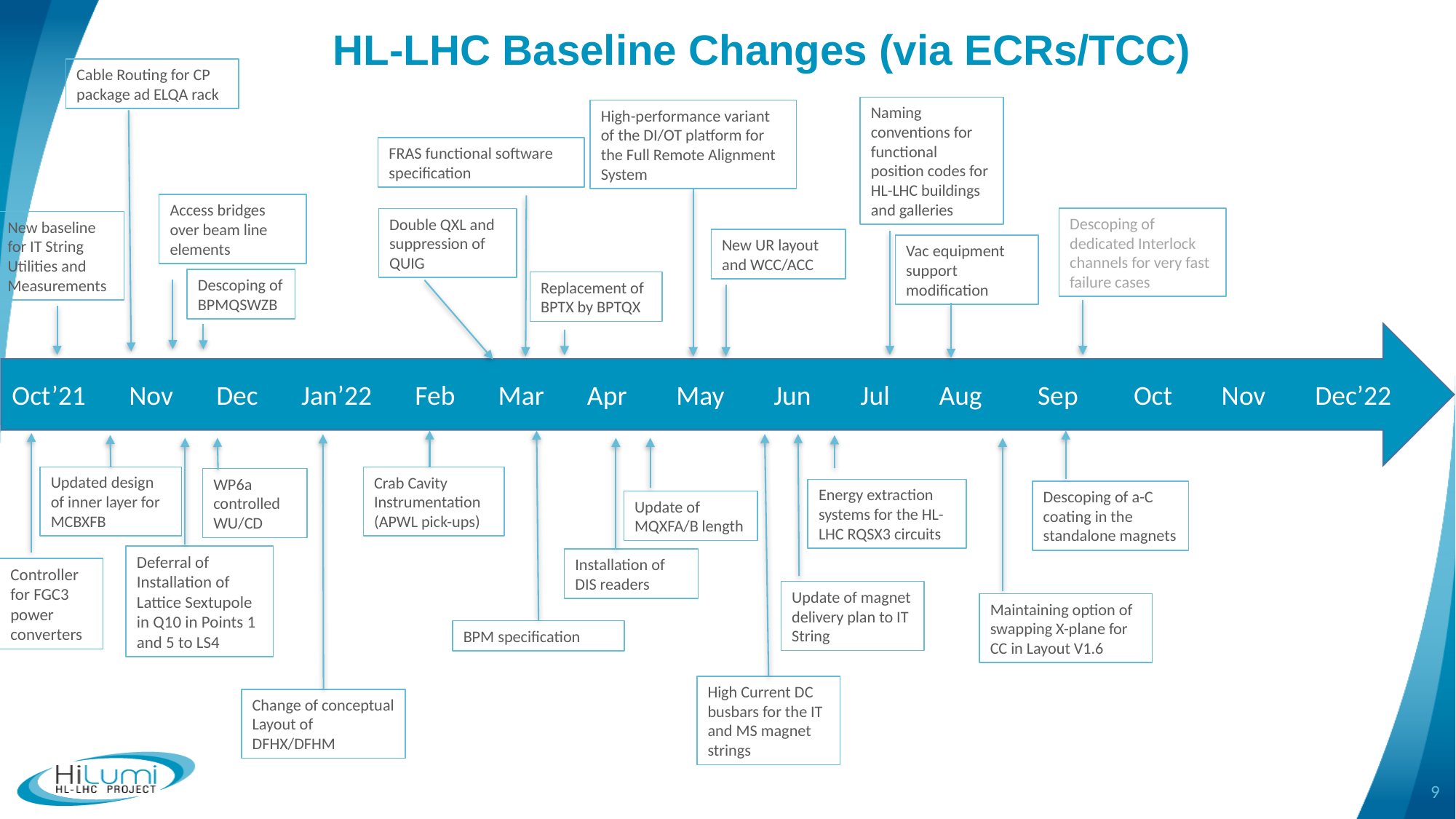

# HL-LHC Baseline Changes (via ECRs/TCC)
Cable Routing for CP package ad ELQA rack
Naming conventions for functional position codes for HL-LHC buildings and galleries
High-performance variant of the DI/OT platform for the Full Remote Alignment System
FRAS functional software specification
Access bridges over beam line elements
Descoping of dedicated Interlock channels for very fast failure cases
Double QXL and suppression of QUIG
New baseline for IT String Utilities and Measurements
New UR layout and WCC/ACC
Vac equipment support modification
Descoping of BPMQSWZB
Replacement of BPTX by BPTQX
Oct’21       Nov       Dec       Jan’22       Feb       Mar       Apr        May        Jun        Jul        Aug         Sep         Oct        Nov        Dec’22
Updated design of inner layer for MCBXFB
Crab Cavity Instrumentation (APWL pick-ups)
WP6a controlled WU/CD
Energy extraction systems for the HL-LHC RQSX3 circuits
Descoping of a-C coating in the standalone magnets
Update of MQXFA/B length
Deferral of Installation of Lattice Sextupole in Q10 in Points 1 and 5 to LS4
Installation of DIS readers
Controller for FGC3 power converters
Update of magnet delivery plan to IT String
Maintaining option of swapping X-plane for CC in Layout V1.6
BPM specification
High Current DC busbars for the IT and MS magnet strings
Change of conceptual Layout of DFHX/DFHM
9